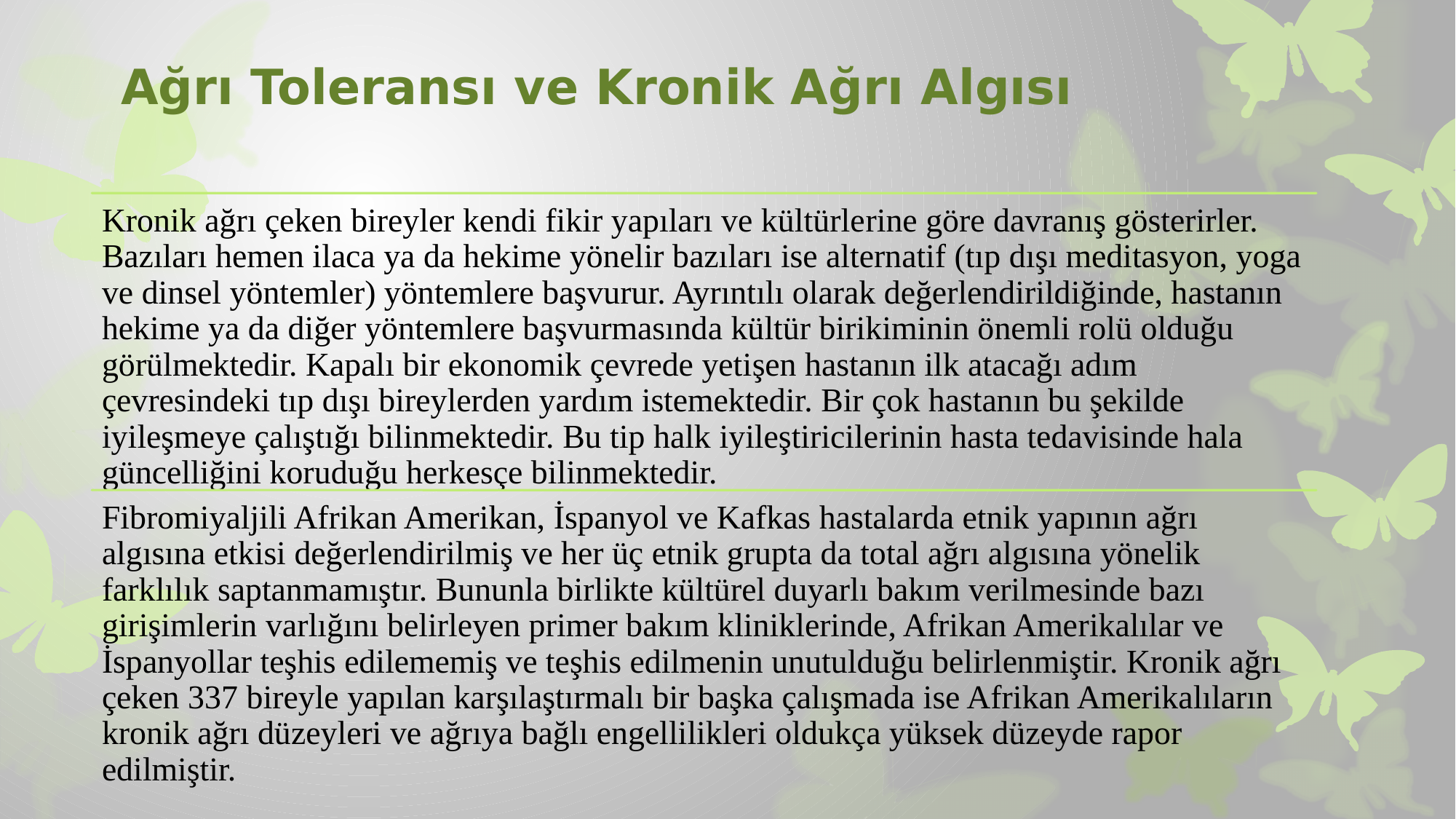

# Ağrı Toleransı ve Kronik Ağrı Algısı
Kronik ağrı çeken bireyler kendi fikir yapıları ve kültürle­rine göre davranış gösterirler. Bazıları hemen ilaca ya da hekime yönelir bazıları ise alternatif (tıp dışı meditasyon, yoga ve dinsel yöntemler) yöntemlere başvurur. Ayrıntılı olarak değerlendirildiğinde, hastanın hekime ya da diğer yöntemlere başvurmasında kültür birikiminin önemli rolü olduğu görülmektedir. Kapalı bir ekonomik çevrede yeti­şen hastanın ilk atacağı adım çevresindeki tıp dışı bireylerden yardım istemektedir. Bir çok hastanın bu şekilde iyileşmeye çalıştığı bilinmektedir. Bu tip halk iyileştiricile­rinin hasta tedavisinde hala güncelliğini koruduğu her­kesçe bilinmektedir.
Fibromiyaljili Afrikan Amerikan, İspanyol ve Kafkas hastalarda etnik yapının ağrı algısına etkisi değerlendiril­miş ve her üç etnik grupta da total ağrı algısına yönelik farklılık saptanmamıştır. Bununla birlikte kültürel duyarlı bakım verilmesinde bazı girişimlerin var­lığını belirleyen primer bakım kliniklerinde, Afrikan Ame­rikalılar ve İspanyollar teşhis edilememiş ve teşhis edilmenin unutulduğu belirlenmiştir. Kronik ağrı çeken 337 bireyle yapılan karşılaştırmalı bir başka çalışmada ise Afrikan Amerikalıların kronik ağrı düzeyleri ve ağrıya bağlı engellilikleri oldukça yüksek düzeyde rapor edilmiştir.